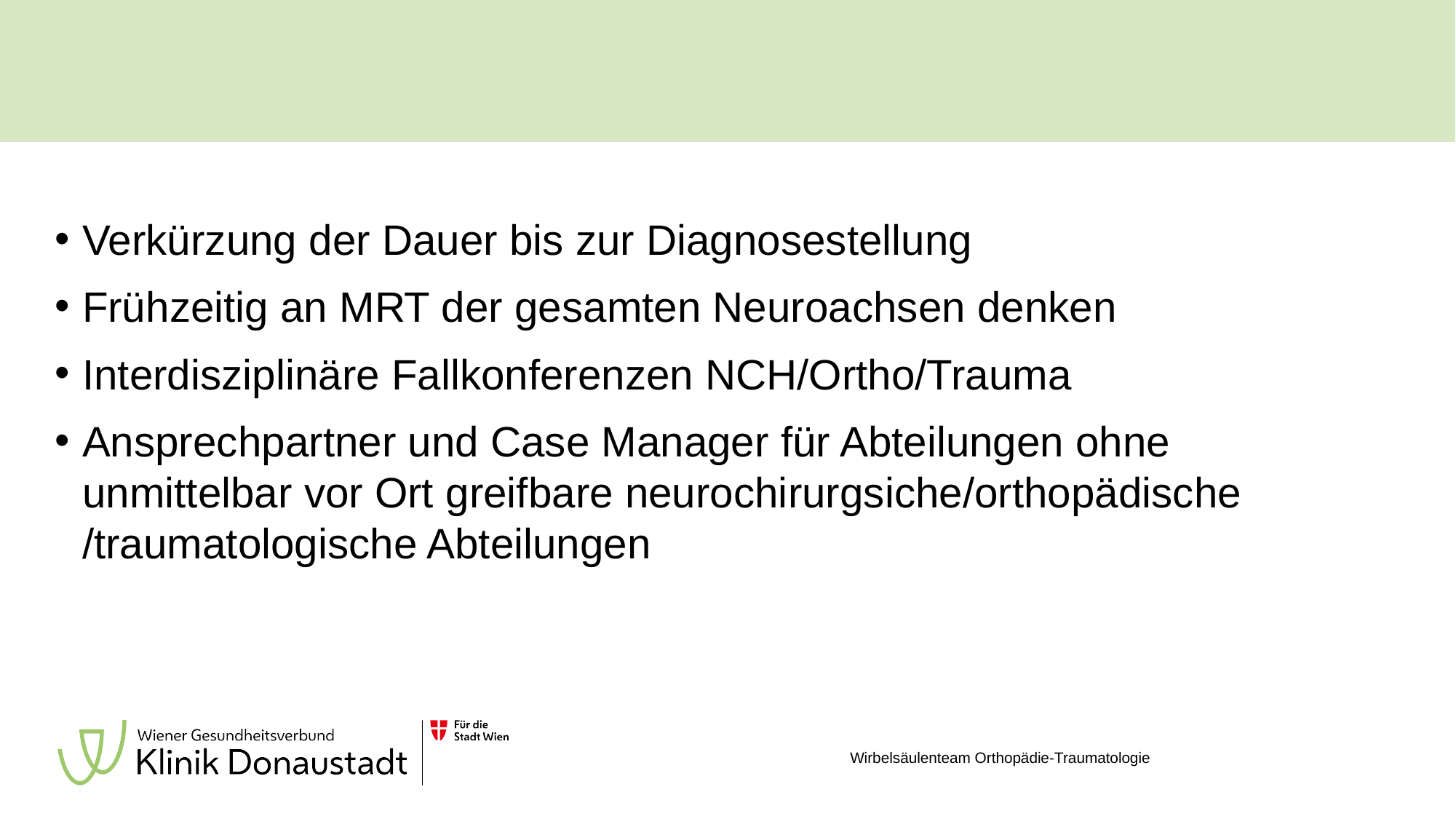

#

Verkürzung der Dauer bis zur Diagnosestellung
Frühzeitig an MRT der gesamten Neuroachsen denken
Interdisziplinäre Fallkonferenzen NCH/Ortho/Trauma
Ansprechpartner und Case Manager für Abteilungen ohne unmittelbar vor Ort greifbare neurochirurgsiche/orthopädische /traumatologische Abteilungen
Wirbelsäulenteam Orthopädie-Traumatologie